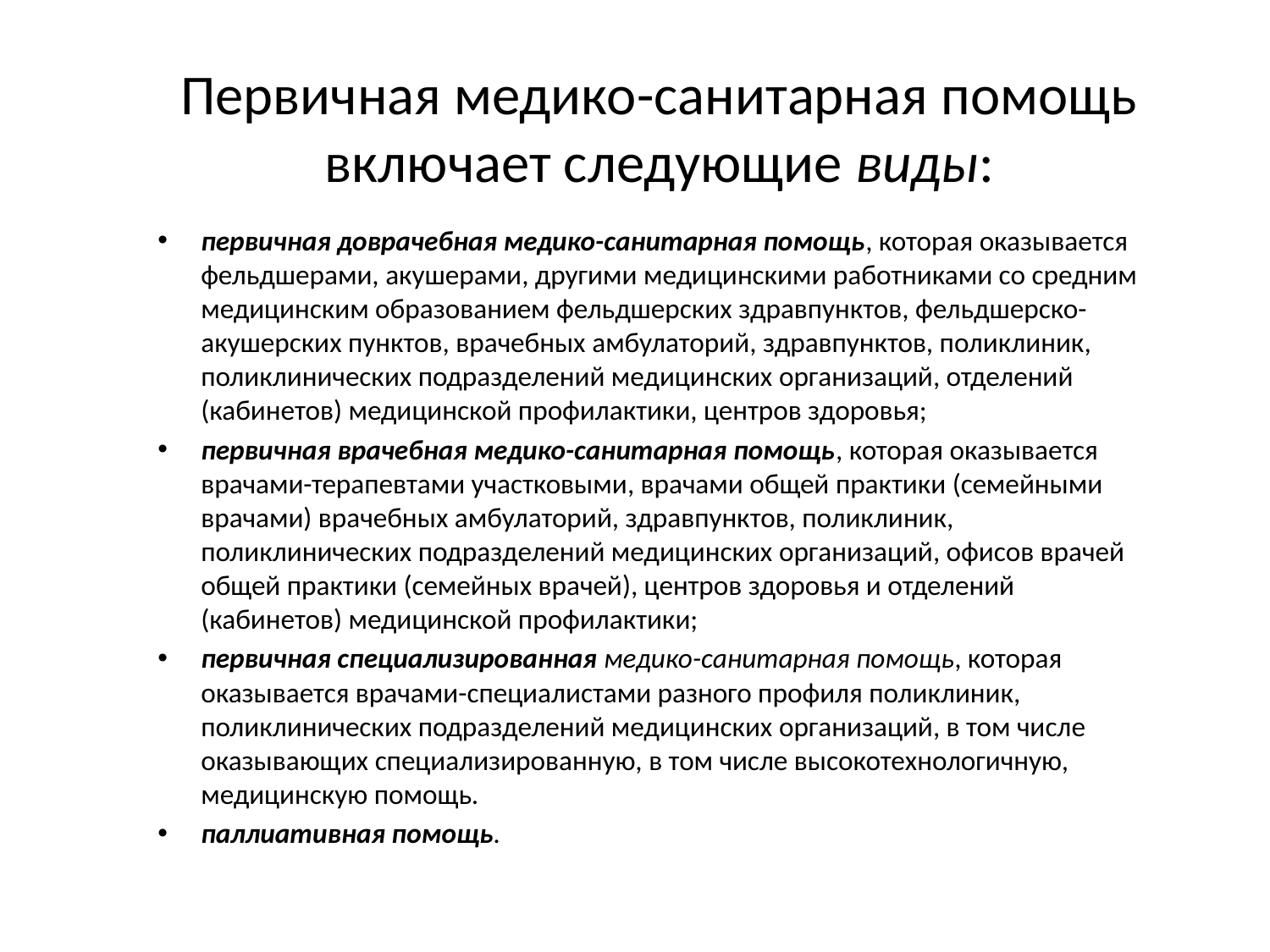

# Первичная медико-санитарная помощь включает следующие виды:
первичная доврачебная медико-санитарная помощь, которая оказывается фельдшерами, акушерами, другими медицинскими работниками со средним медицинским образованием фельдшерских здравпунктов, фельдшерско-акушерских пунктов, врачебных амбулаторий, здравпунктов, поликлиник, поликлинических подразделений медицинских организаций, отделений (кабинетов) медицинской профилактики, центров здоровья;
первичная врачебная медико-санитарная помощь, которая оказывается врачами-терапевтами участковыми, врачами общей практики (семейными врачами) врачебных амбулаторий, здравпунктов, поликлиник, поликлинических подразделений медицинских организаций, офисов врачей общей практики (семейных врачей), центров здоровья и отделений (кабинетов) медицинской профилактики;
первичная специализированная медико-санитарная помощь, которая оказывается врачами-специалистами разного профиля поликлиник, поликлинических подразделений медицинских организаций, в том числе оказывающих специализированную, в том числе высокотехнологичную, медицинскую помощь.
паллиативная помощь.